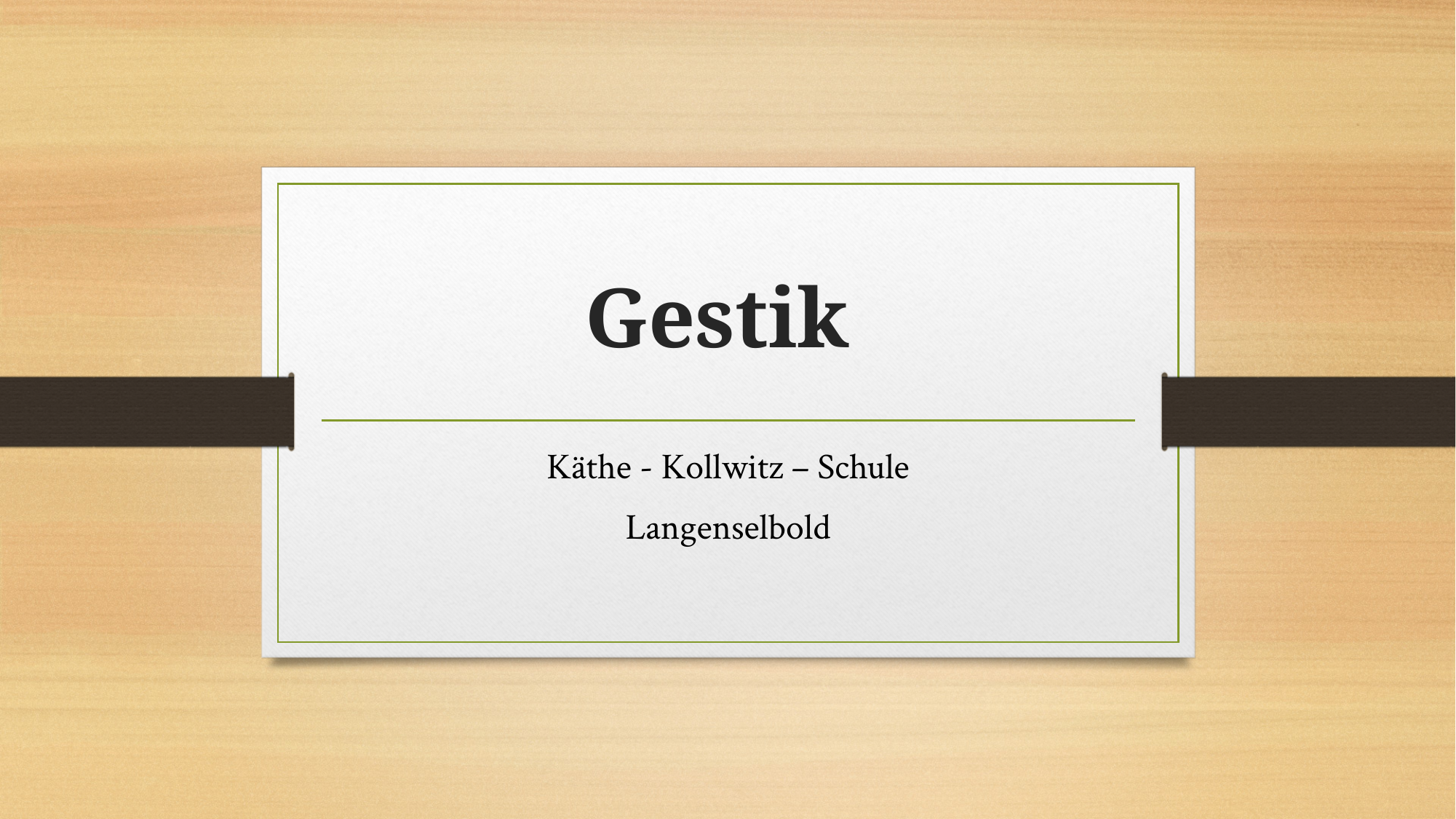

# Gestik
Käthe - Kollwitz – Schule
Langenselbold